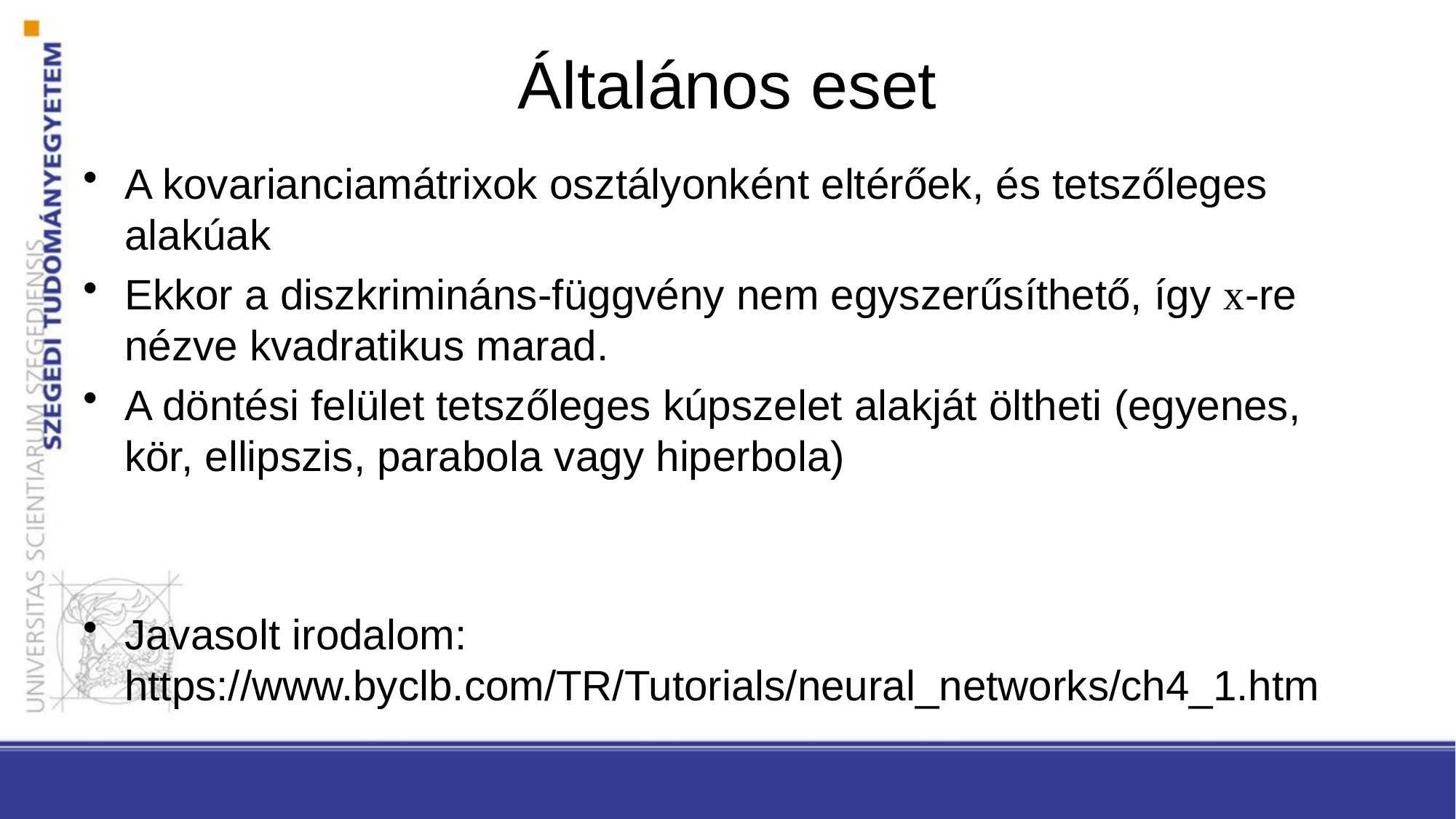

# Általános eset
A kovarianciamátrixok osztályonként eltérőek, és tetszőleges alakúak
Ekkor a diszkrimináns-függvény nem egyszerűsíthető, így x-re nézve kvadratikus marad.
A döntési felület tetszőleges kúpszelet alakját öltheti (egyenes, kör, ellipszis, parabola vagy hiperbola)

Javasolt irodalom: https://www.byclb.com/TR/Tutorials/neural_networks/ch4_1.htm